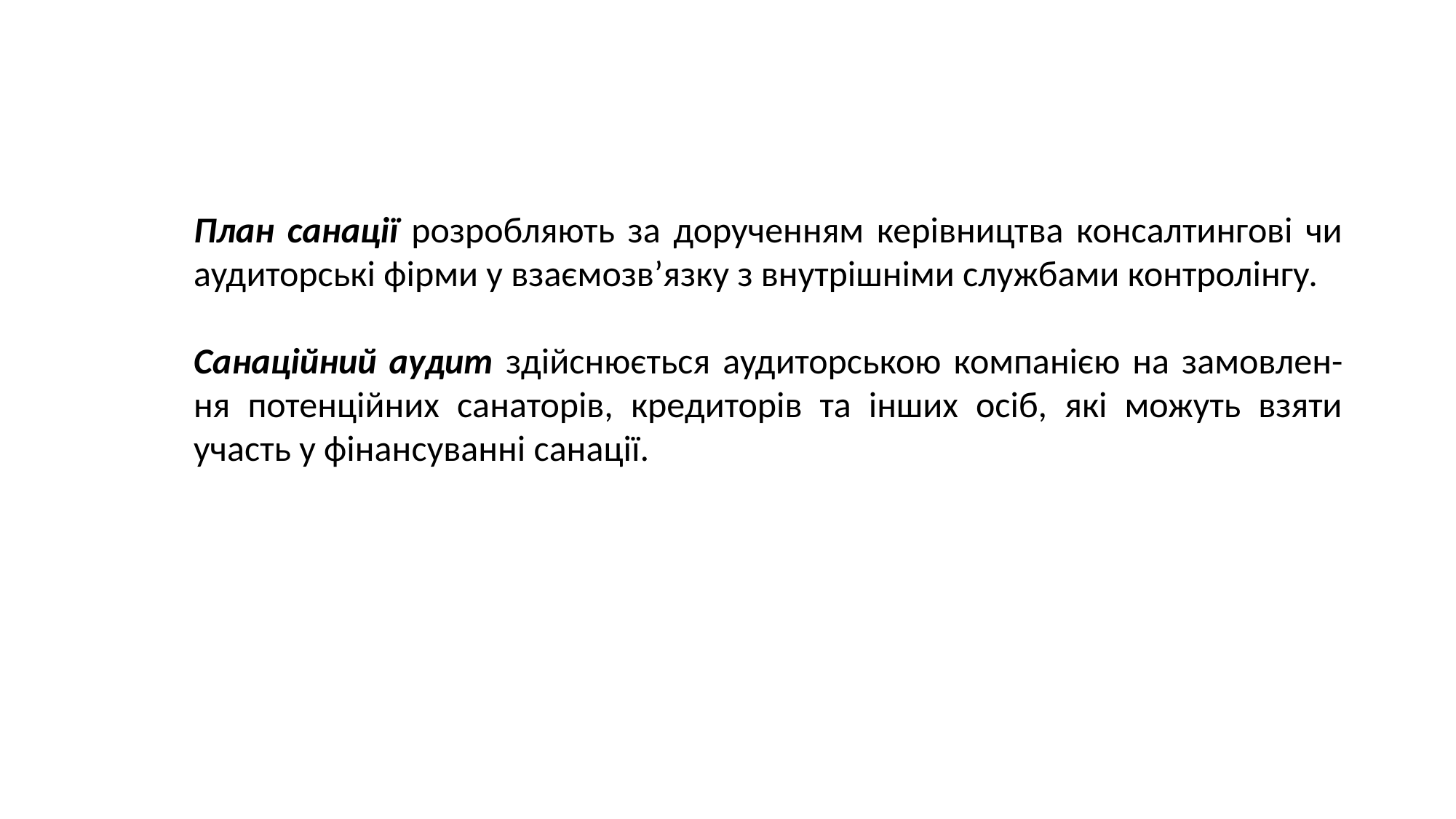

План санації розробляють за дорученням керівництва консалтингові чи аудиторські фірми у взаємозв’язку з внутрішніми службами контролінгу.

Санаційний аудит здійснюється аудиторською компанією на замовлен-ня потенційних санаторів, кредиторів та інших осіб, які можуть взяти участь у фінансуванні санації.